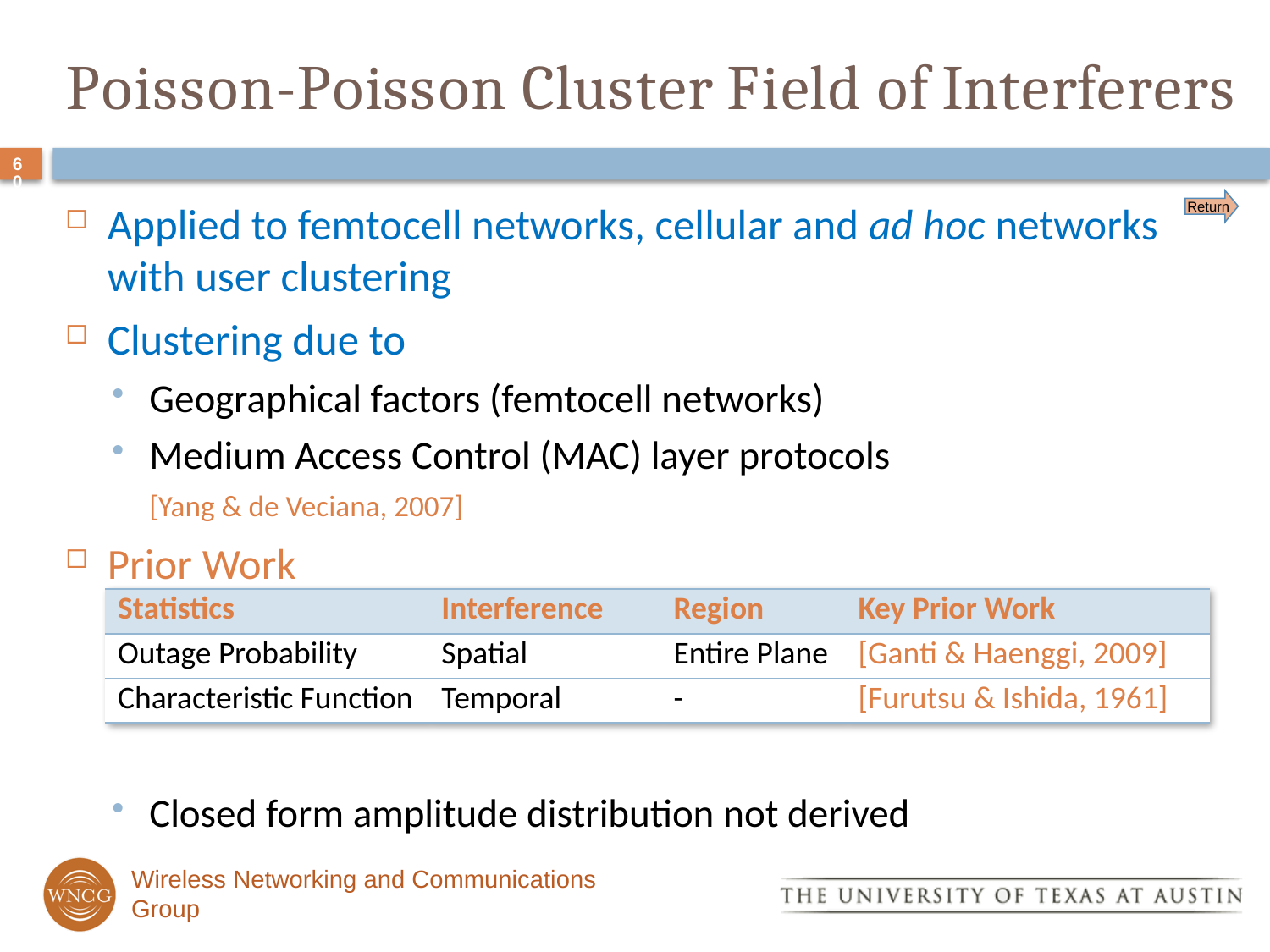

# Poisson-Poisson Cluster Field of Interferers
60
Applied to femtocell networks, cellular and ad hoc networks with user clustering
Clustering due to
Geographical factors (femtocell networks)
Medium Access Control (MAC) layer protocols
[Yang & de Veciana, 2007]
Prior Work

Closed form amplitude distribution not derived
Return
| Statistics | Interference | Region | Key Prior Work |
| --- | --- | --- | --- |
| Outage Probability | Spatial | Entire Plane | [Ganti & Haenggi, 2009] |
| Characteristic Function | Temporal | - | [Furutsu & Ishida, 1961] |
Wireless Networking and Communications Group